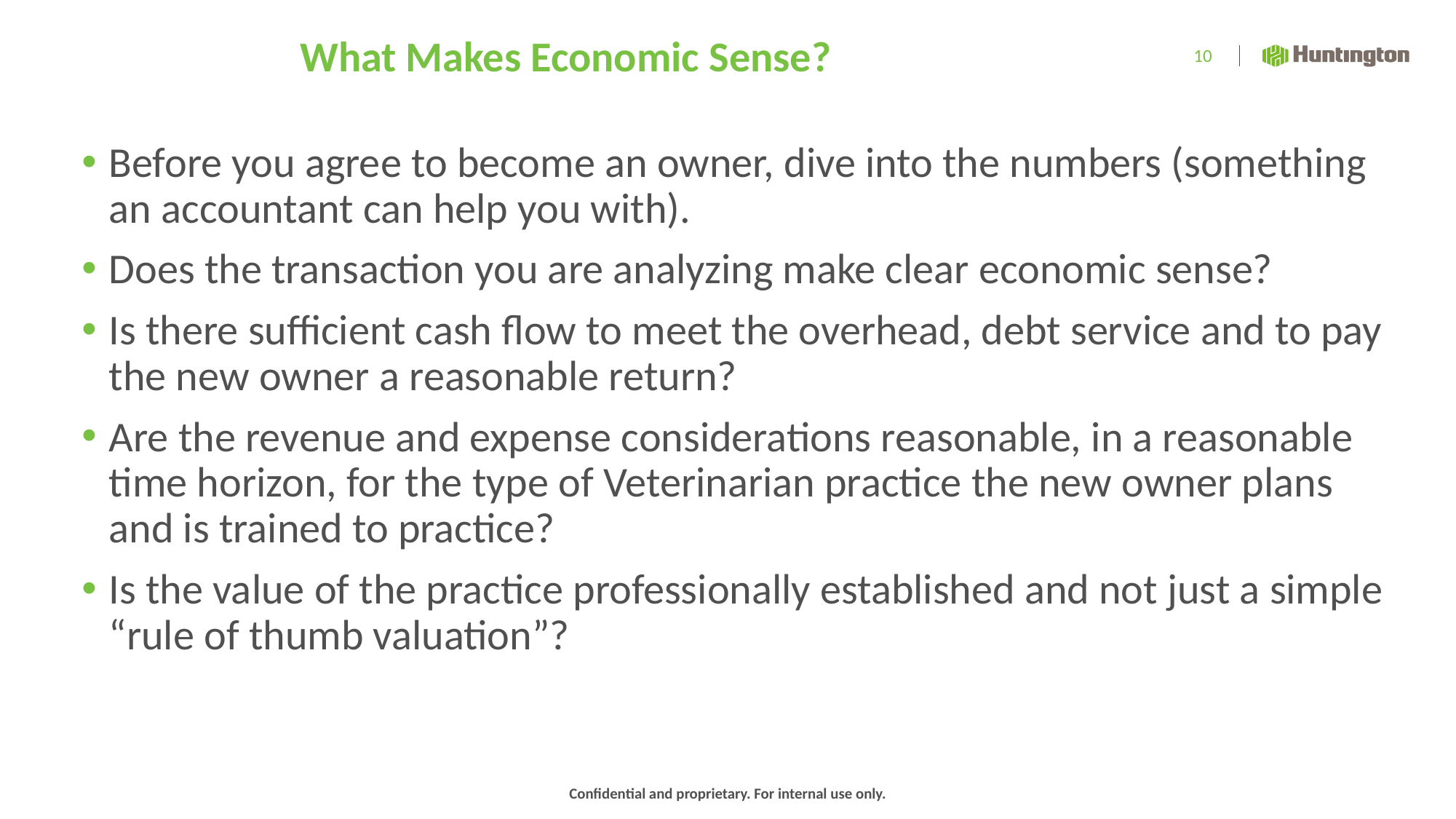

# What Makes Economic Sense?
10
Before you agree to become an owner, dive into the numbers (something an accountant can help you with).
Does the transaction you are analyzing make clear economic sense?
Is there sufficient cash flow to meet the overhead, debt service and to pay the new owner a reasonable return?
Are the revenue and expense considerations reasonable, in a reasonable time horizon, for the type of Veterinarian practice the new owner plans and is trained to practice?
Is the value of the practice professionally established and not just a simple “rule of thumb valuation”?